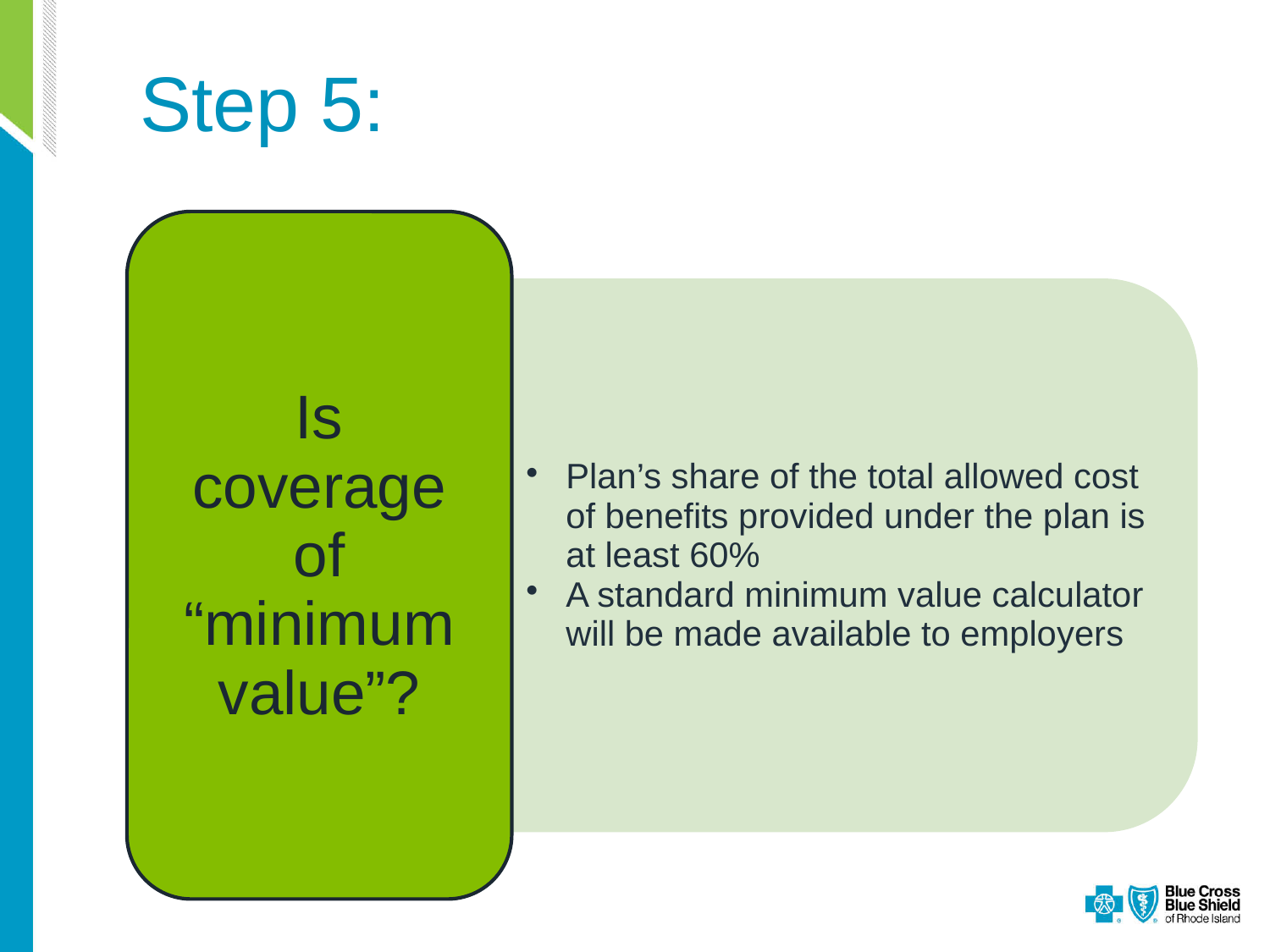

# Step 5:
Plan’s share of the total allowed cost of benefits provided under the plan is at least 60%
Is coverage of “minimum value”?
A standard minimum value calculator will be made available to employers